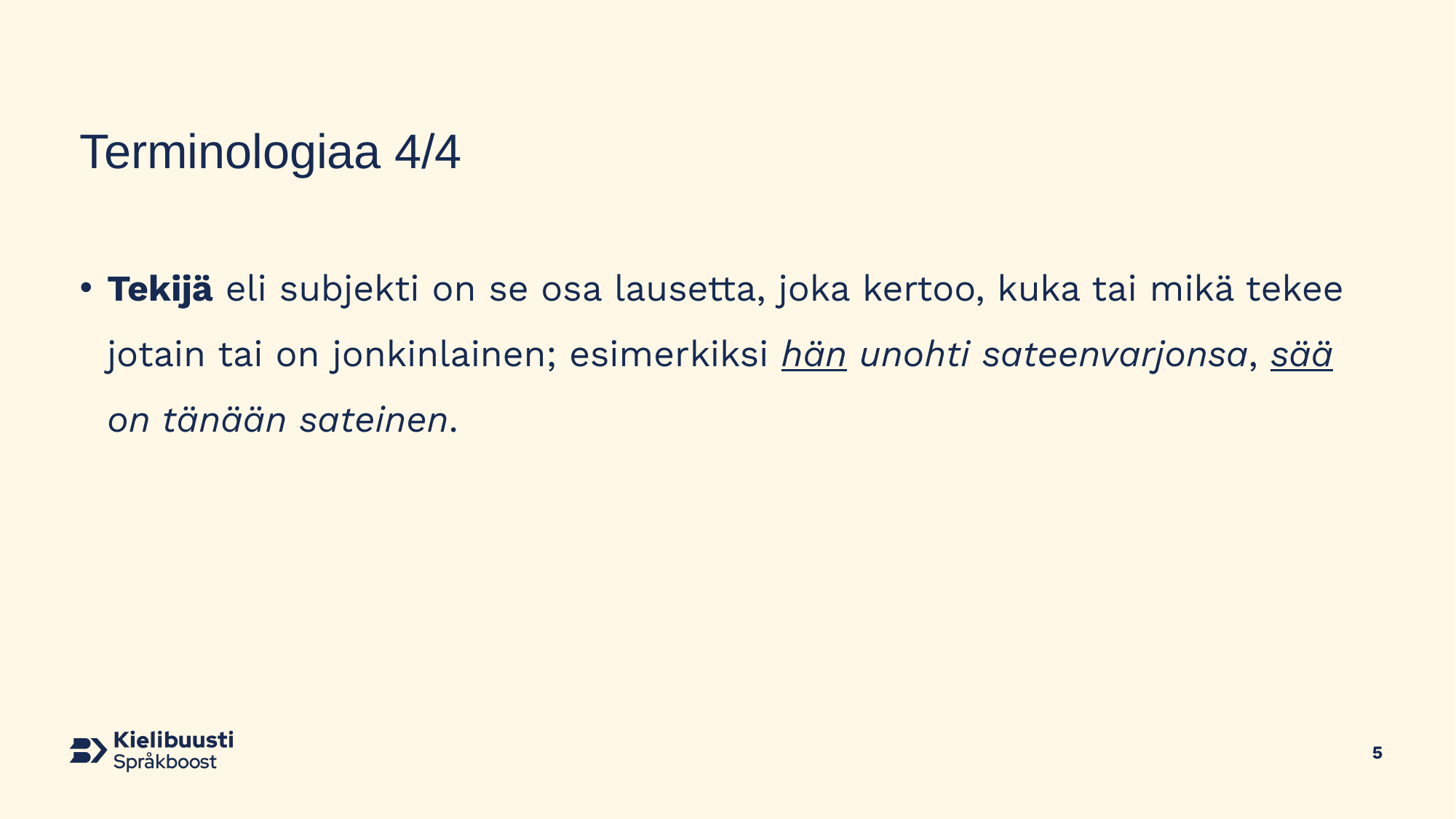

# Terminologiaa 4/4
Tekijä eli subjekti on se osa lausetta, joka kertoo, kuka tai mikä tekee jotain tai on jonkinlainen; esimerkiksi hän unohti sateenvarjonsa, sää on tänään sateinen.

5